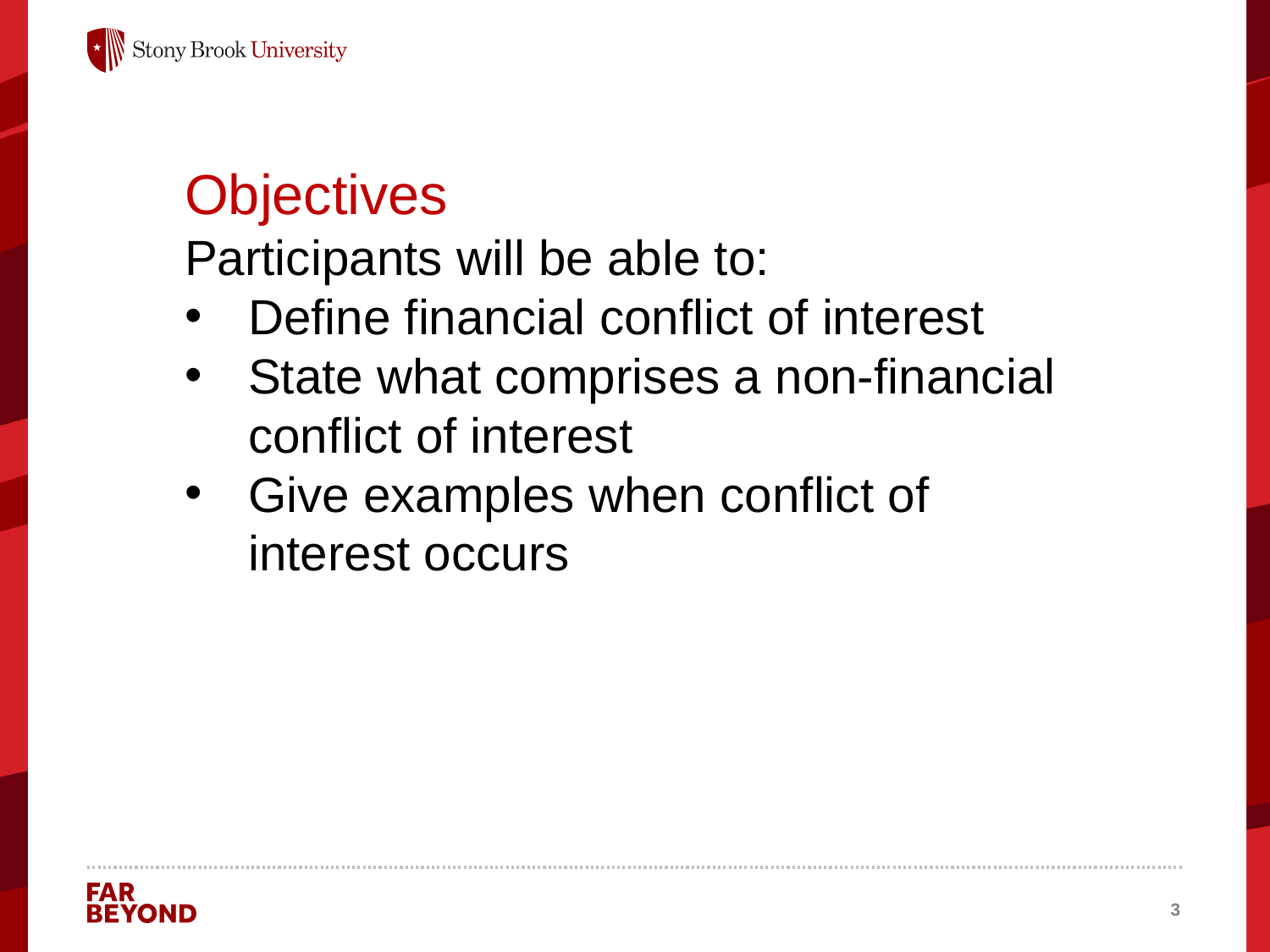

Objectives
Participants will be able to:
Define financial conflict of interest
State what comprises a non-financial conflict of interest
Give examples when conflict of interest occurs
3